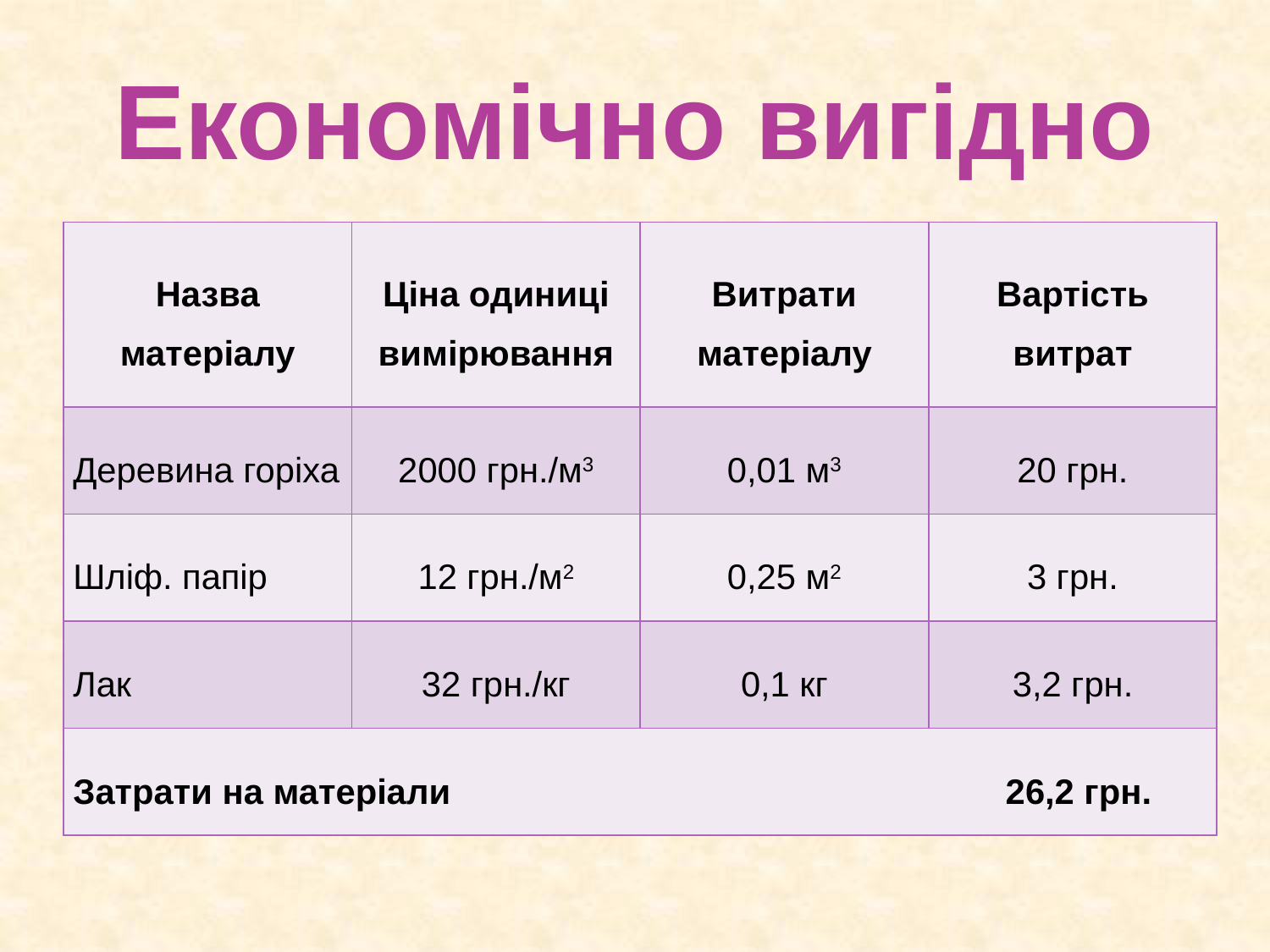

# Економічно вигідно
| Назва матеріалу | Ціна одиниці вимірювання | Витрати матеріалу | Вартість витрат |
| --- | --- | --- | --- |
| Деревина горіха | 2000 грн./м3 | 0,01 м3 | 20 грн. |
| Шліф. папір | 12 грн./м2 | 0,25 м2 | 3 грн. |
| Лак | 32 грн./кг | 0,1 кг | 3,2 грн. |
| Затрати на матеріали 26,2 грн. |  |  |  |